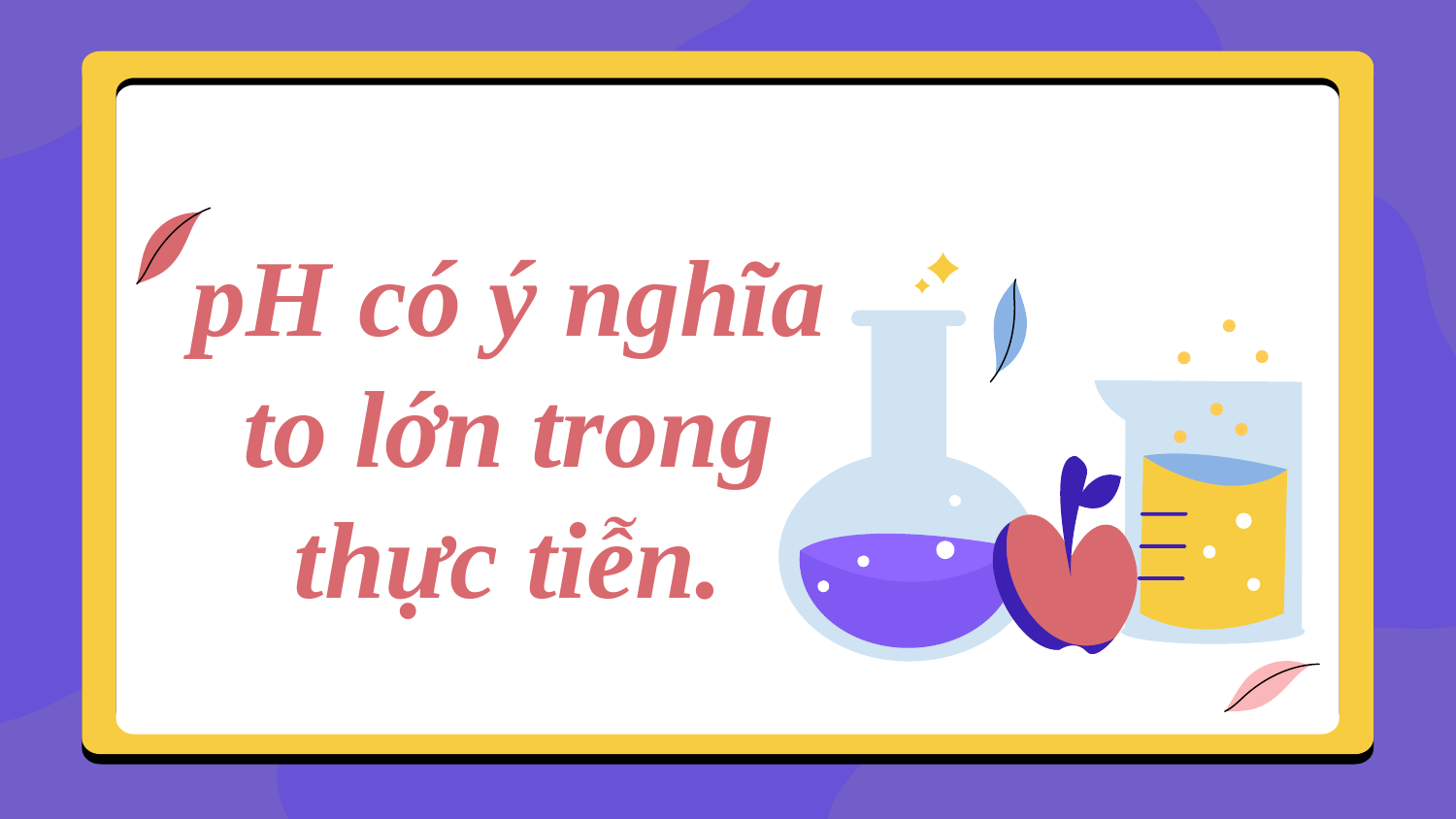

pH có ý nghĩa to lớn trong thực tiễn.